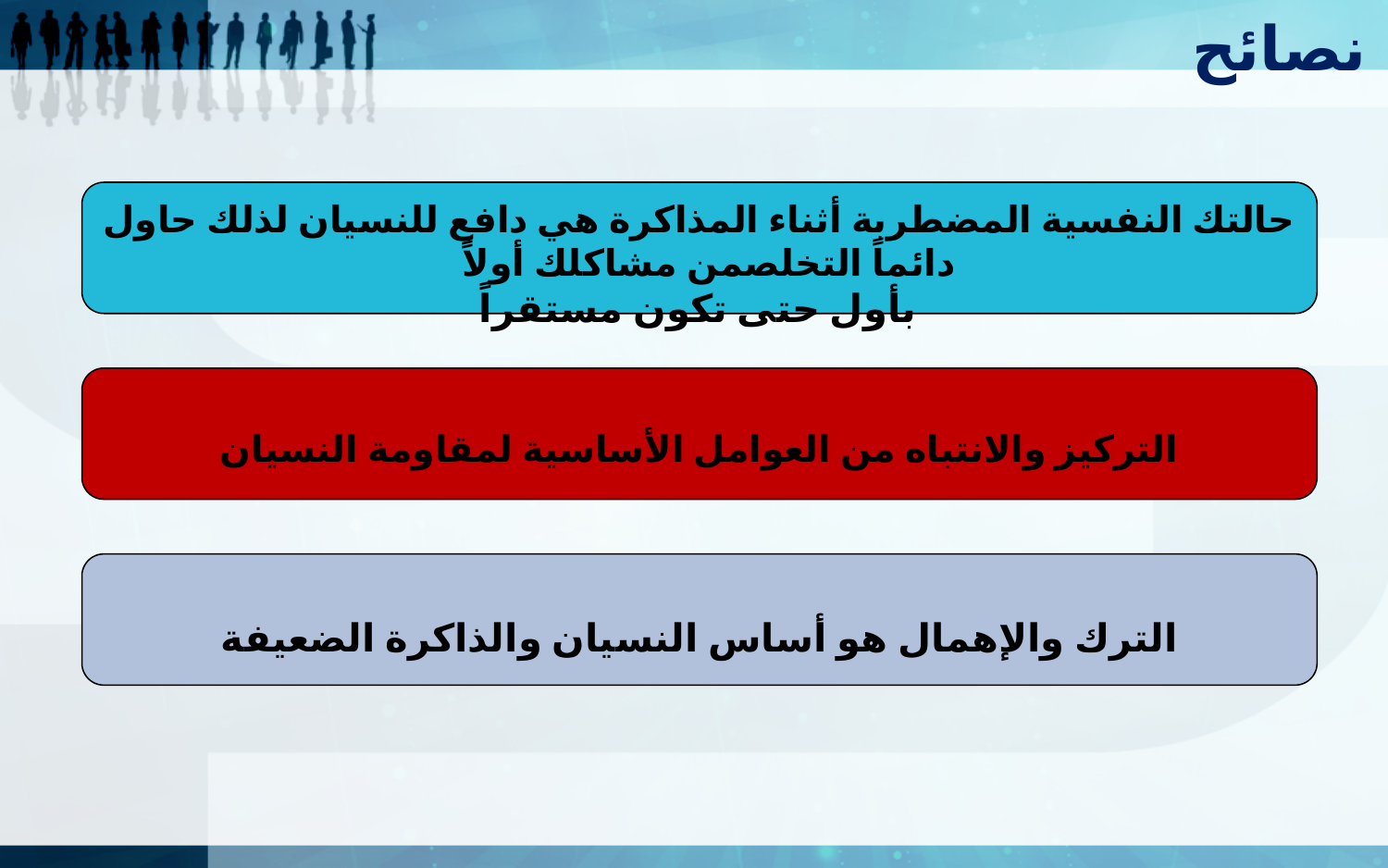

نصائح
حالتك النفسية المضطربة أثناء المذاكرة هي دافع للنسيان لذلك حاول دائماً التخلصمن مشاكلك أولاً
بأول حتى تكون مستقراً
التركيز والانتباه من العوامل الأساسية لمقاومة النسيان
الترك والإهمال هو أساس النسيان والذاكرة الضعيفة